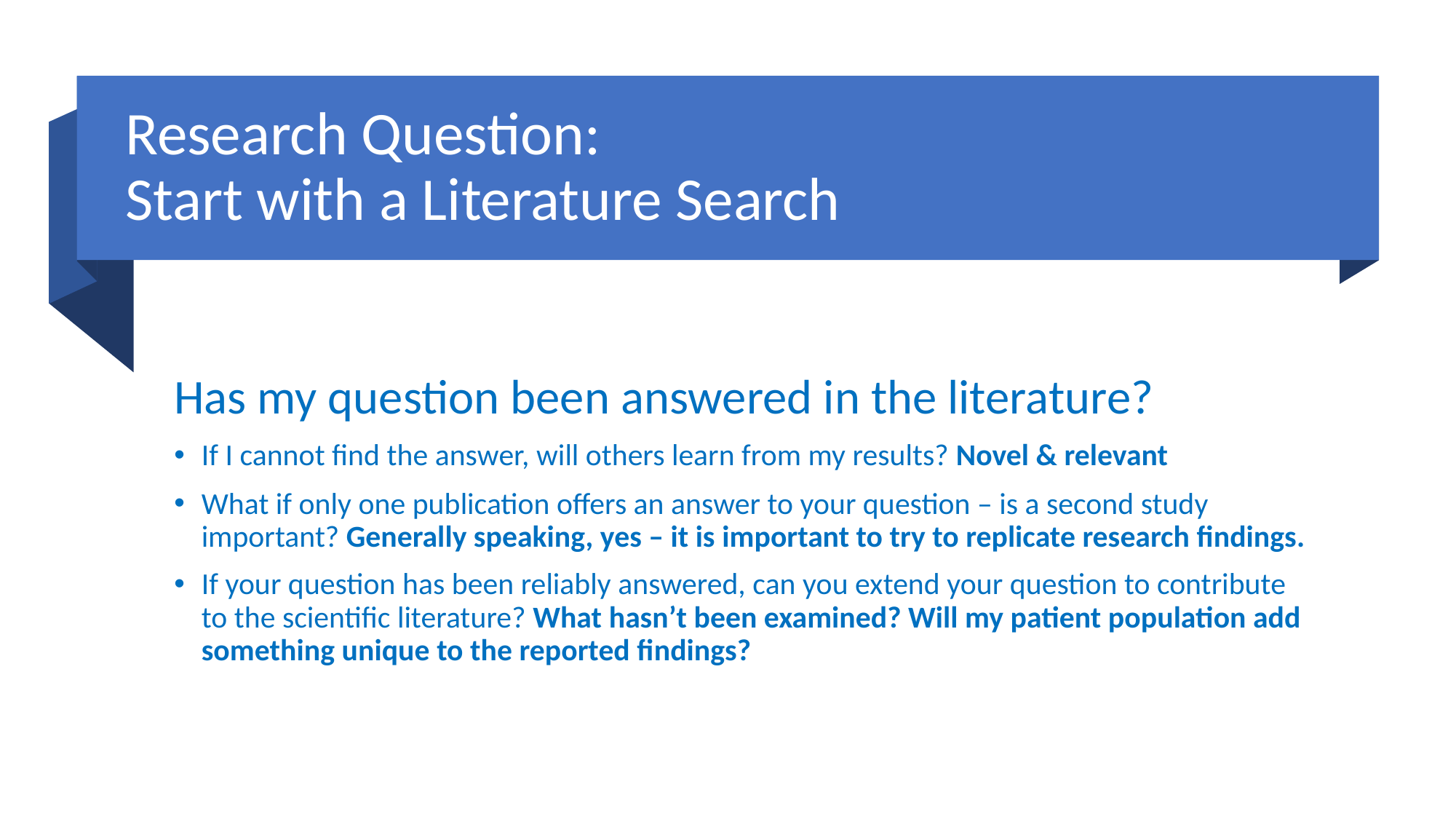

# Research Question: Start with a Literature Search

Has my question been answered in the literature?
If I cannot find the answer, will others learn from my results? Novel & relevant
What if only one publication offers an answer to your question – is a second study important? Generally speaking, yes – it is important to try to replicate research findings.
If your question has been reliably answered, can you extend your question to contribute to the scientific literature? What hasn’t been examined? Will my patient population add something unique to the reported findings?